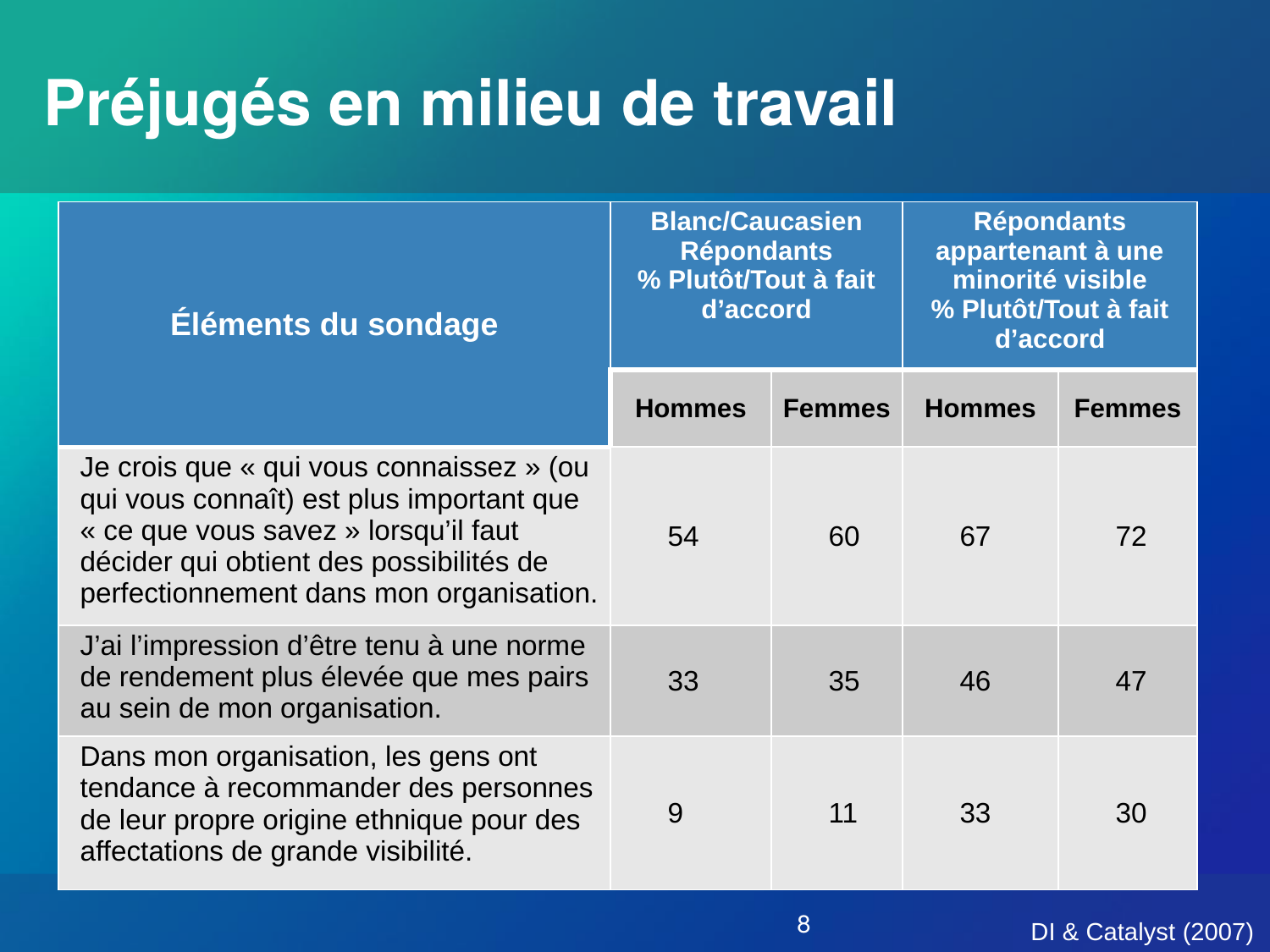

Préjugés en milieu de travail
| Éléments du sondage | Blanc/Caucasien Répondants % Plutôt/Tout à fait d’accord |  | Répondants appartenant à une minorité visible % Plutôt/Tout à fait d’accord |  |
| --- | --- | --- | --- | --- |
|  | Hommes | Femmes | Hommes | Femmes |
| Je crois que « qui vous connaissez » (ou qui vous connaît) est plus important que « ce que vous savez » lorsqu’il faut décider qui obtient des possibilités de perfectionnement dans mon organisation. | 54 | 60 | 67 | 72 |
| J’ai l’impression d’être tenu à une norme de rendement plus élevée que mes pairs au sein de mon organisation. | 33 | 35 | 46 | 47 |
| Dans mon organisation, les gens ont tendance à recommander des personnes de leur propre origine ethnique pour des affectations de grande visibilité. | 9 | 11 | 33 | 30 |
DI & Catalyst (2007)